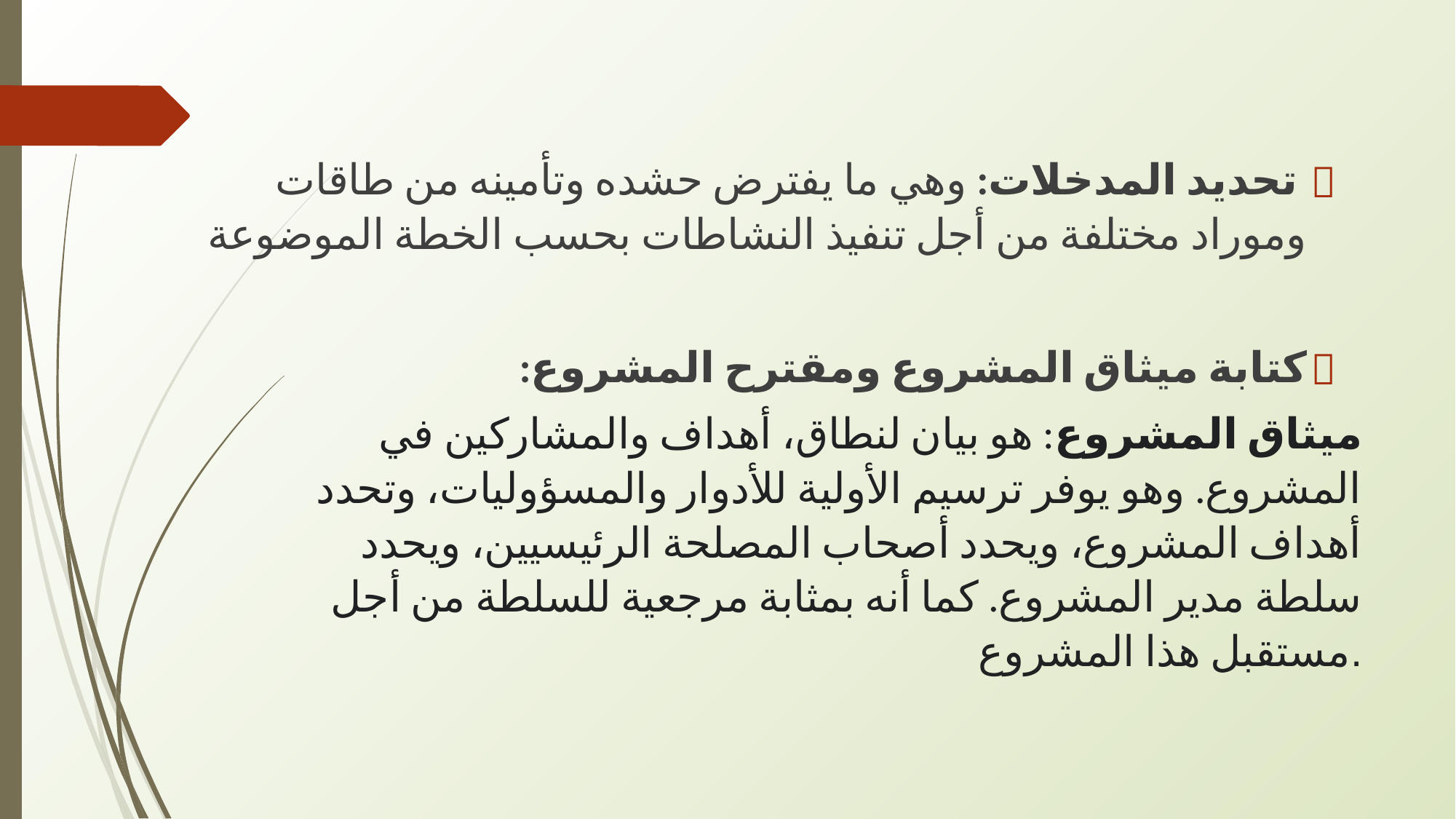

تحديد المدخلات: وهي ما يفترض حشده وتأمينه من طاقات وموراد مختلفة من أجل تنفيذ النشاطات بحسب الخطة الموضوعة

كتابة ميثاق المشروع ومقترح المشروع:
ميثاق المشروع: هو بيان لنطاق، أهداف والمشاركين في المشروع. وهو يوفر ترسيم الأولية للأدوار والمسؤوليات، وتحدد أهداف المشروع، ويحدد أصحاب المصلحة الرئيسيين، ويحدد سلطة مدير المشروع. كما أنه بمثابة مرجعية للسلطة من أجل مستقبل هذا المشروع.